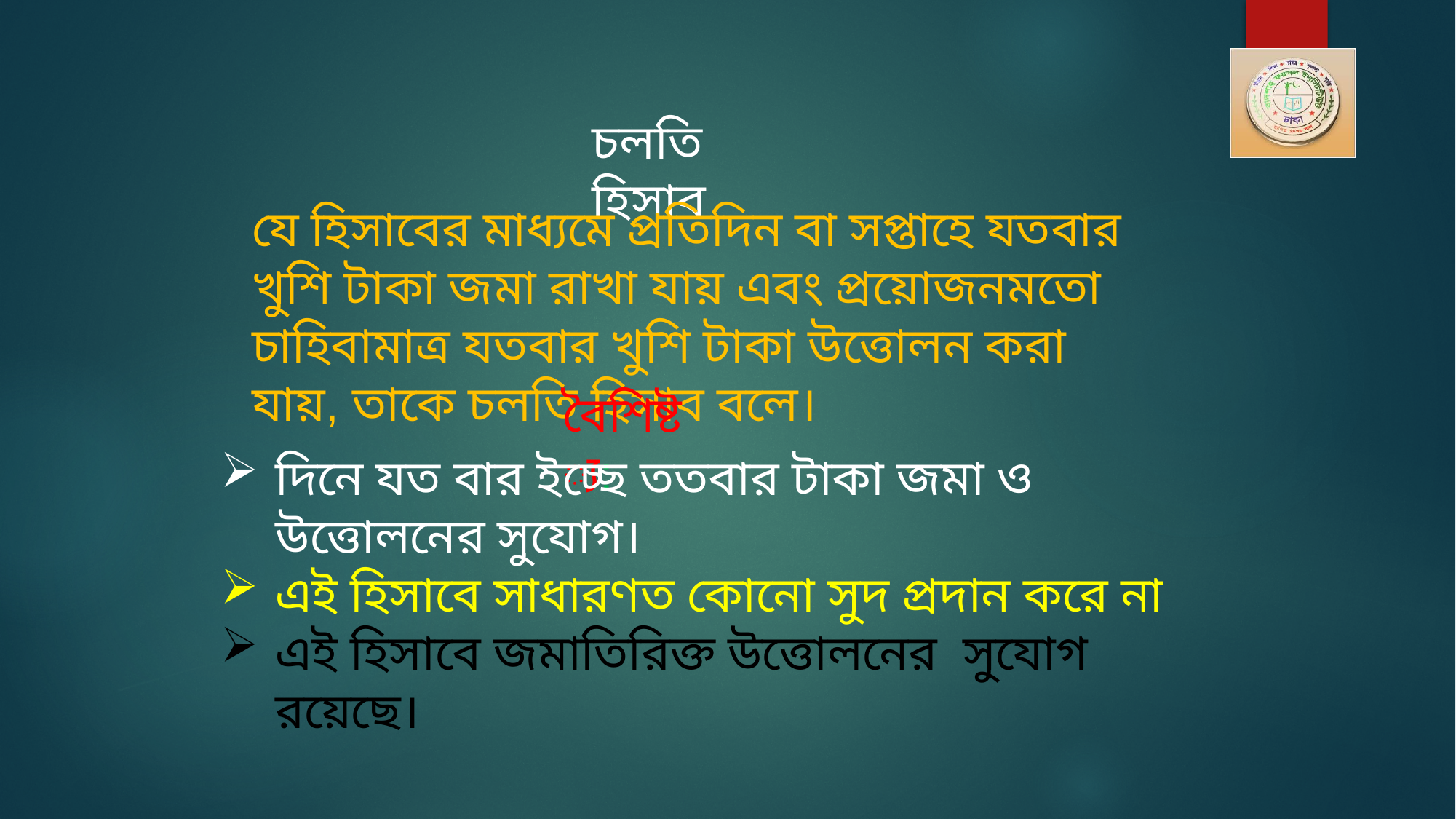

চলতি হিসাব
যে হিসাবের মাধ্যমে প্রতিদিন বা সপ্তাহে যতবার খুশি টাকা জমা রাখা যায় এবং প্রয়োজনমতো চাহিবামাত্র যতবার খুশি টাকা উত্তোলন করা যায়, তাকে চলতি হিসাব বলে।
বৈশিষ্ট্য:
দিনে যত বার ইচ্ছে ততবার টাকা জমা ও উত্তোলনের সুযোগ।
এই হিসাবে সাধারণত কোনো সুদ প্রদান করে না
এই হিসাবে জমাতিরিক্ত উত্তোলনের  সুযোগ রয়েছে।